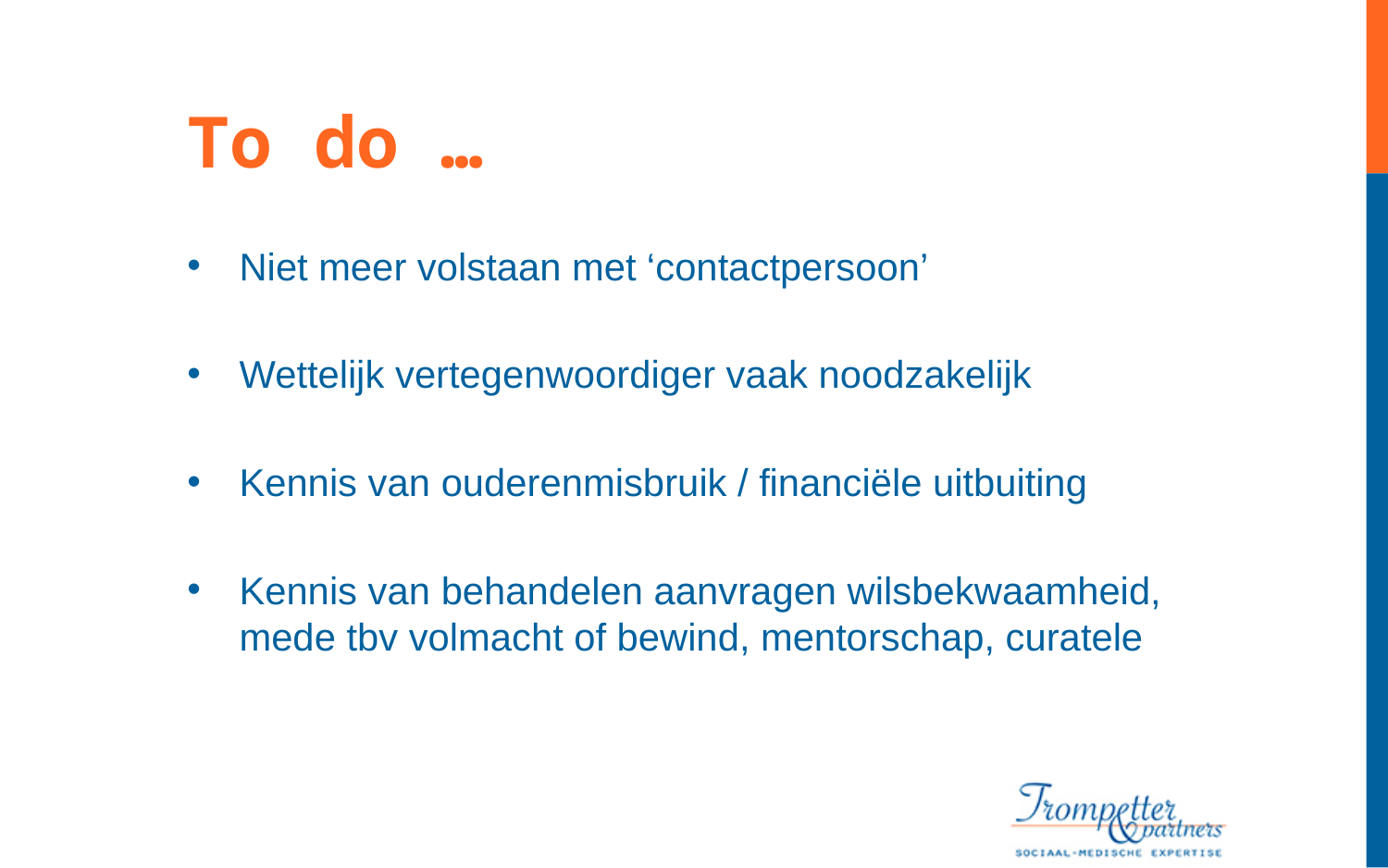

To do …

Niet meer volstaan met ‘contactpersoon’

Wettelijk vertegenwoordiger vaak noodzakelijk

Kennis van ouderenmisbruik / financiële uitbuiting

Kennis van behandelen aanvragen wilsbekwaamheid, mede tbv volmacht of bewind, mentorschap, curatele